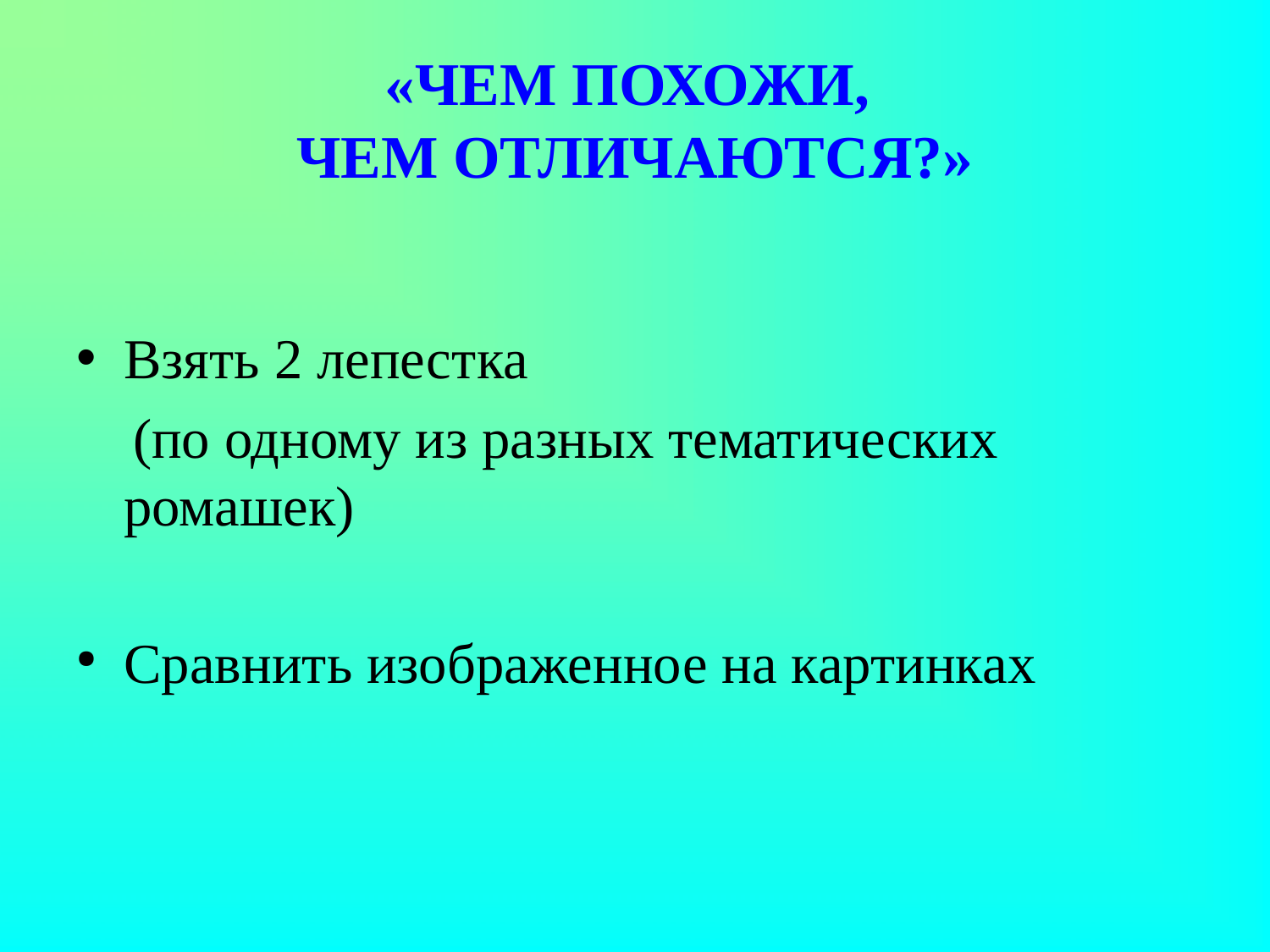

# «ЧЕМ ПОХОЖИ, ЧЕМ ОТЛИЧАЮТСЯ?»
Взять 2 лепестка
    (по одному из разных тематических ромашек)

Сравнить изображенное на картинках